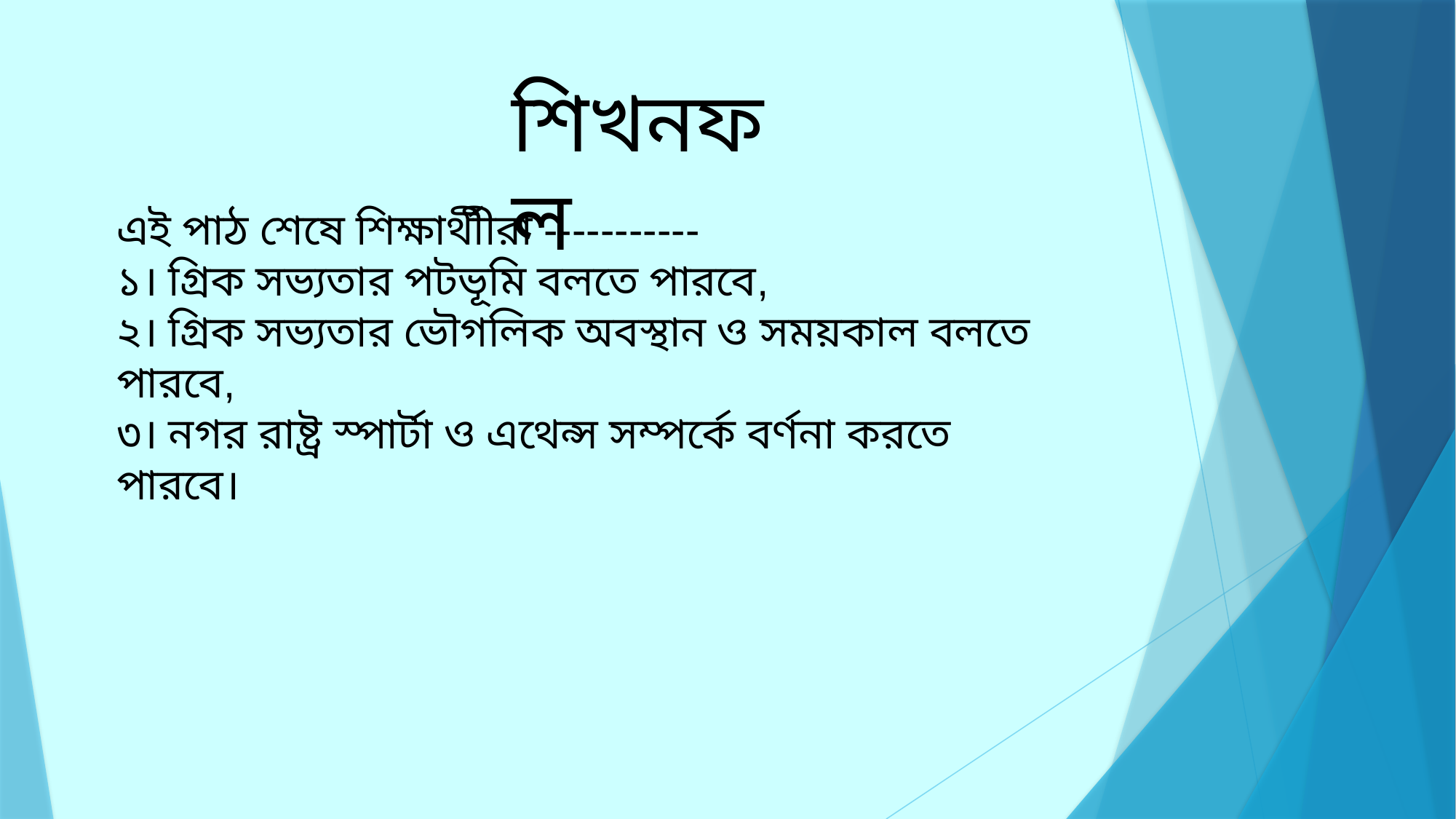

শিখনফল
এই পাঠ শেষে শিক্ষার্থীীরা -----------
১। গ্রিক সভ্যতার পটভূমি বলতে পারবে,
২। গ্রিক সভ্যতার ভৌগলিক অবস্থান ও সময়কাল বলতে পারবে,
৩। নগর রাষ্ট্র স্পার্টা ও এথেন্স সম্পর্কে বর্ণনা করতে পারবে।